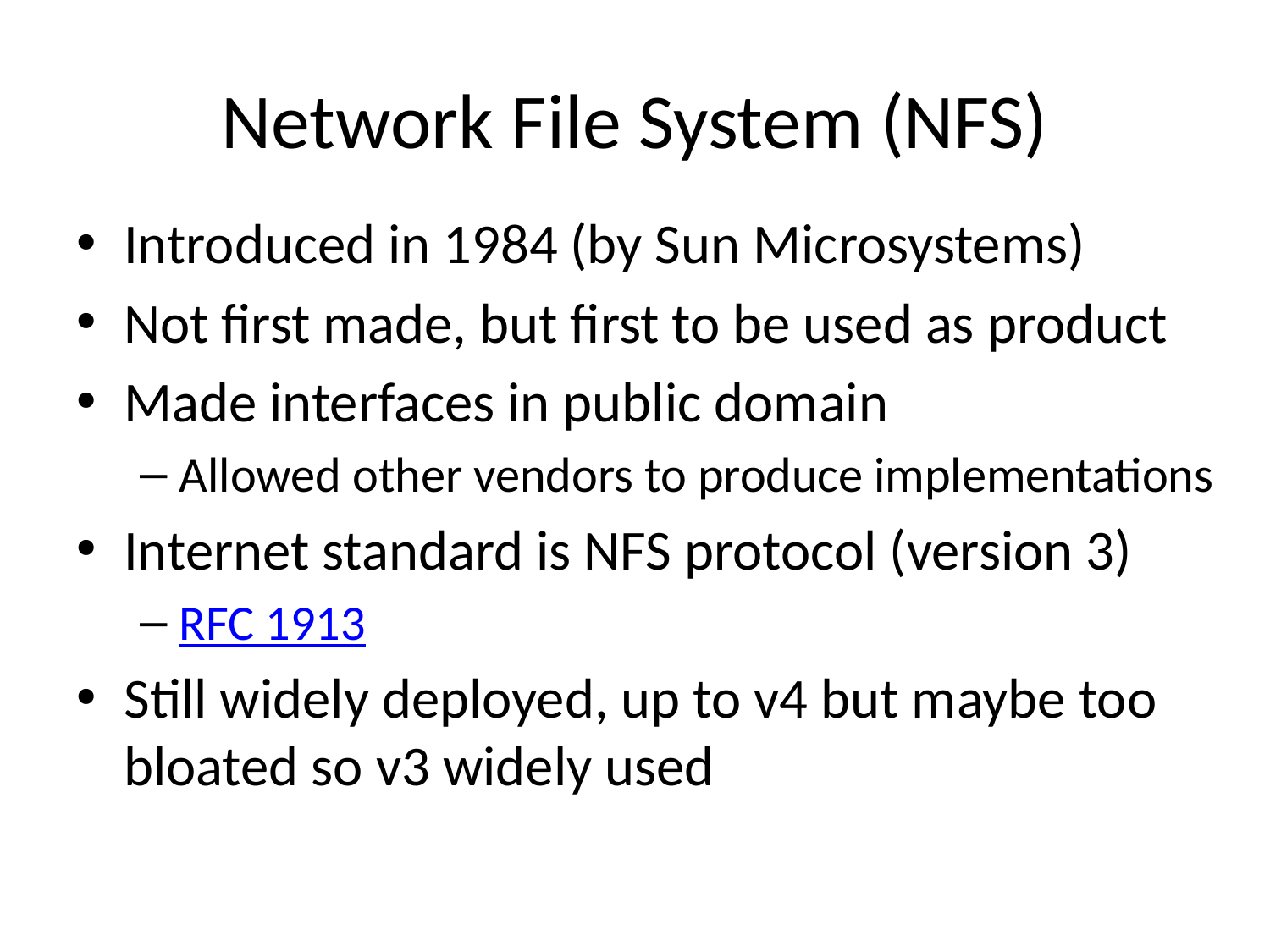

# Network File System (NFS)
Introduced in 1984 (by Sun Microsystems)
Not first made, but first to be used as product
Made interfaces in public domain
Allowed other vendors to produce implementations
Internet standard is NFS protocol (version 3)
RFC 1913
Still widely deployed, up to v4 but maybe too bloated so v3 widely used